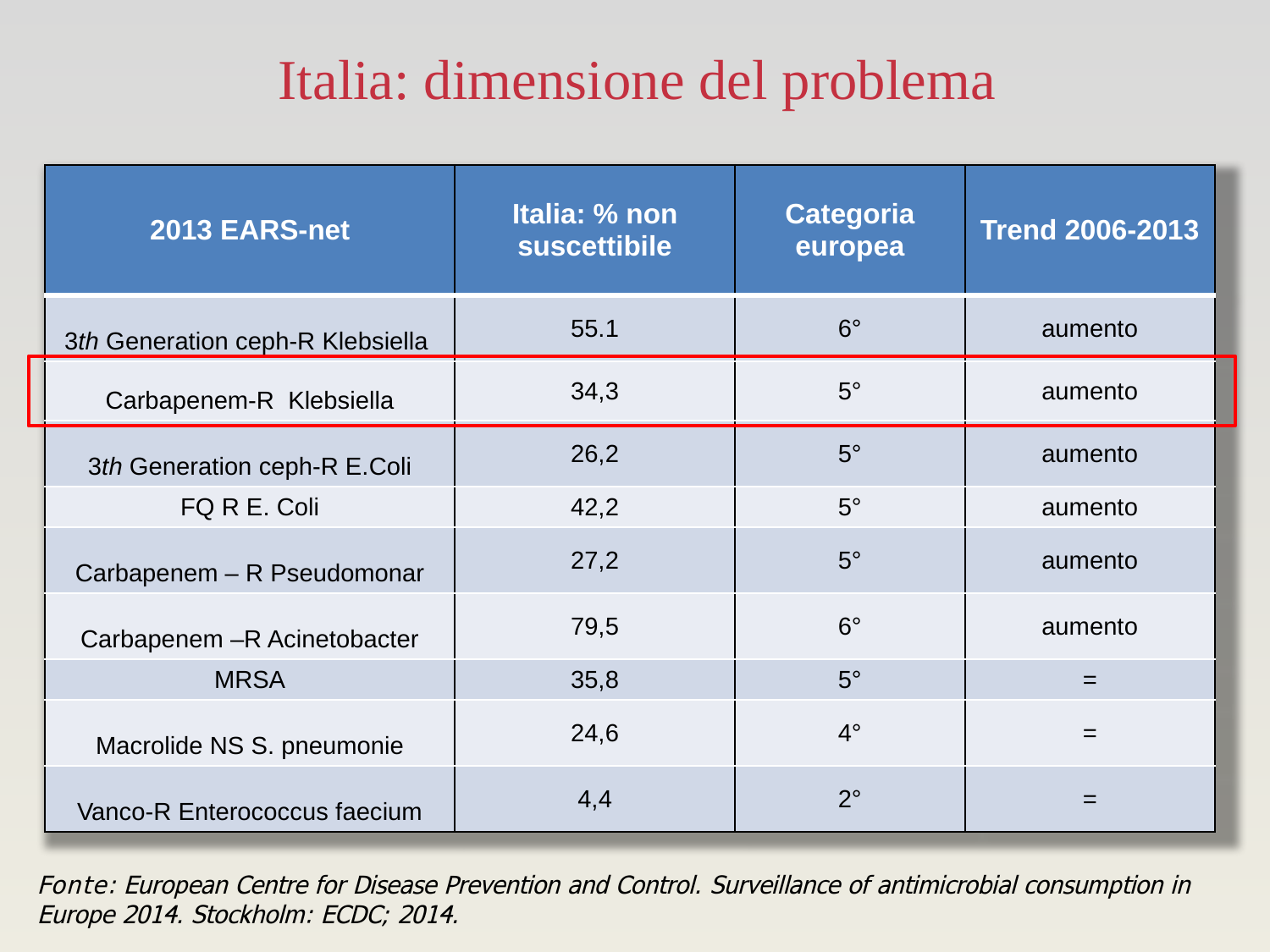

# Italia: dimensione del problema
| 2013 EARS-net | Italia: % non suscettibile | Categoria europea | Trend 2006-2013 |
| --- | --- | --- | --- |
| 3th Generation ceph-R Klebsiella | 55.1 | 6° | aumento |
| Carbapenem-R Klebsiella | 34,3 | 5° | aumento |
| 3th Generation ceph-R E.Coli | 26,2 | 5° | aumento |
| FQ R E. Coli | 42,2 | 5° | aumento |
| Carbapenem – R Pseudomonar | 27,2 | 5° | aumento |
| Carbapenem –R Acinetobacter | 79,5 | 6° | aumento |
| MRSA | 35,8 | 5° | = |
| Macrolide NS S. pneumonie | 24,6 | 4° | = |
| Vanco-R Enterococcus faecium | 4,4 | 2° | = |

Fonte: European Centre for Disease Prevention and Control. Surveillance of antimicrobial consumption in Europe 2014. Stockholm: ECDC; 2014.